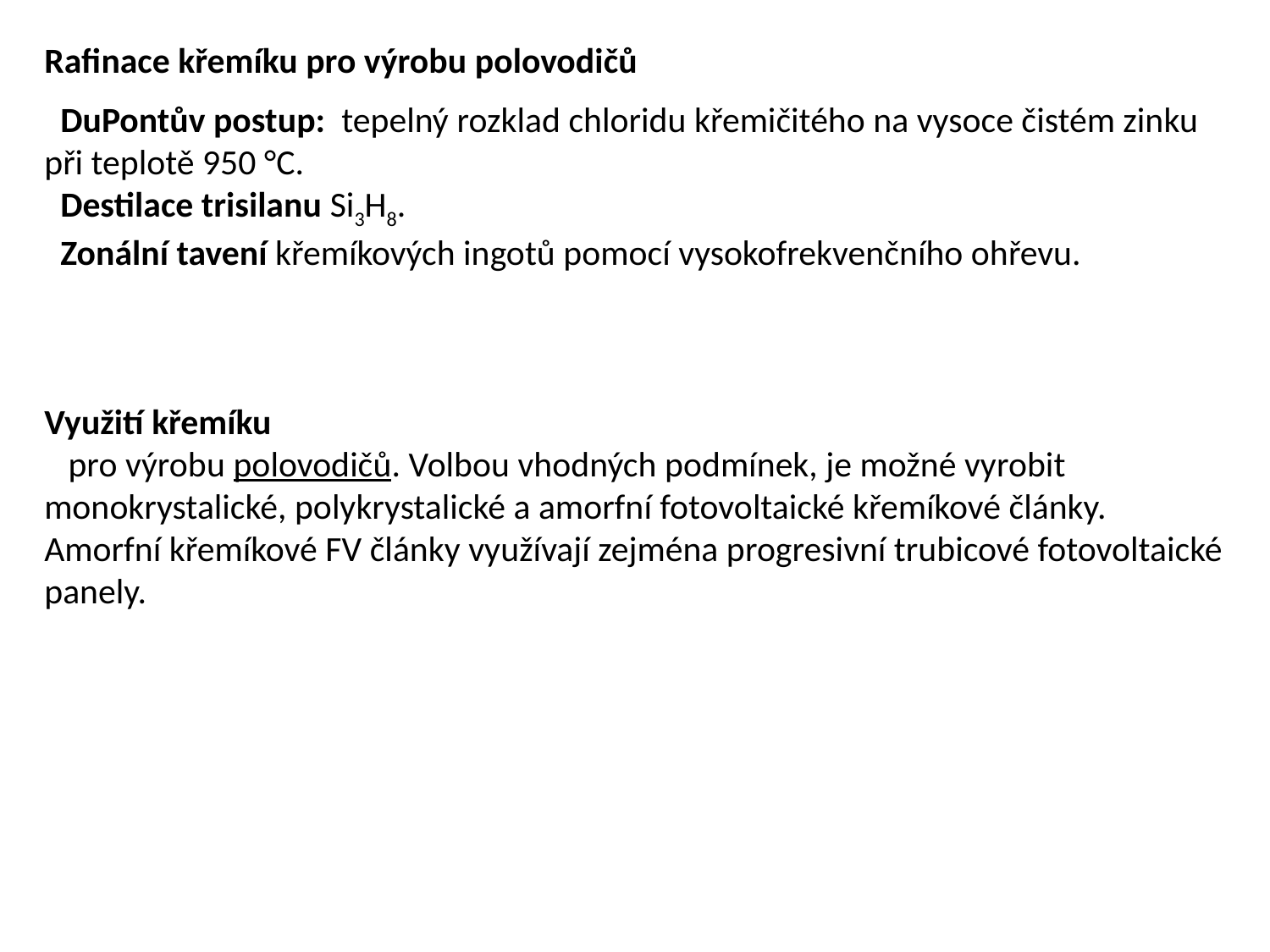

Rafinace křemíku pro výrobu polovodičů

  DuPontův postup:  tepelný rozklad chloridu křemičitého na vysoce čistém zinku při teplotě 950 °C.
  Destilace trisilanu Si3H8.
  Zonální tavení křemíkových ingotů pomocí vysokofrekvenčního ohřevu.

Využití křemíku
   pro výrobu polovodičů. Volbou vhodných podmínek, je možné vyrobit monokrystalické, polykrystalické a amorfní fotovoltaické křemíkové články. Amorfní křemíkové FV články využívají zejména progresivní trubicové fotovoltaické panely.